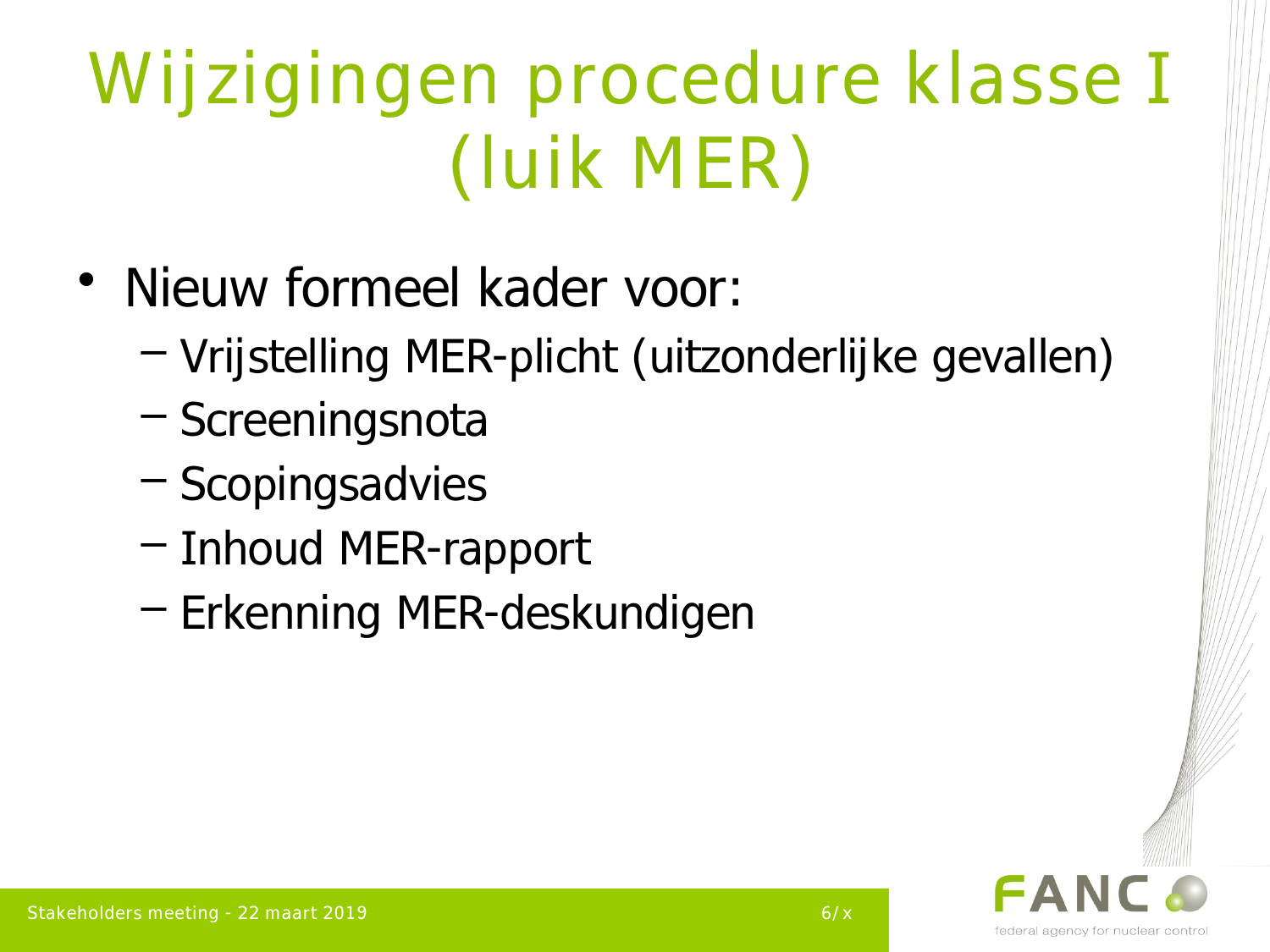

# Wijzigingen procedure klasse I (luik MER)
Nieuw formeel kader voor:
Vrijstelling MER-plicht (uitzonderlijke gevallen)
Screeningsnota
Scopingsadvies
Inhoud MER-rapport
Erkenning MER-deskundigen

Stakeholders meeting - 22 maart 2019
6